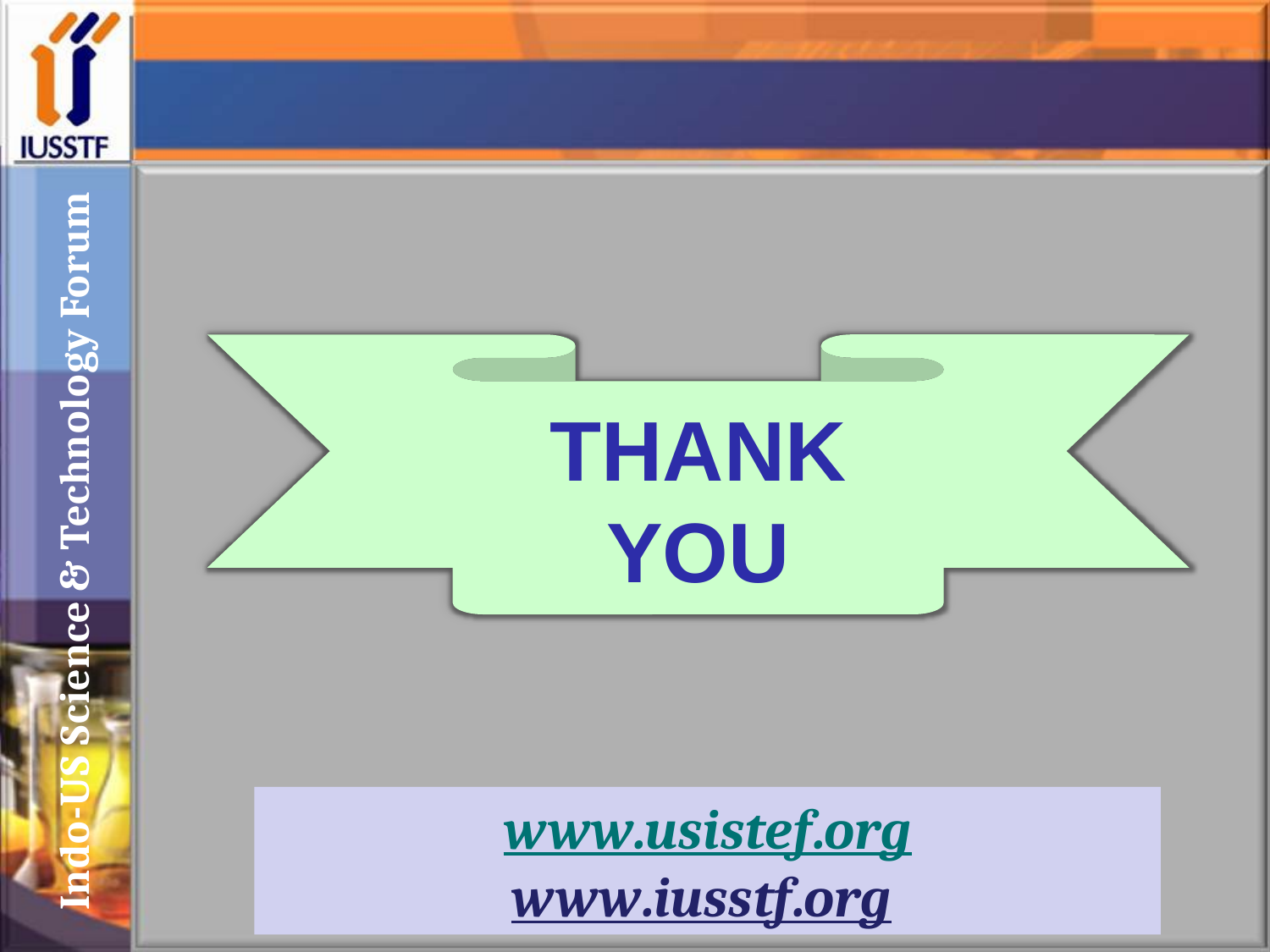

THANK YOU
Indo-US Science & Technology Forum
www.usistef.org
www.iusstf.org